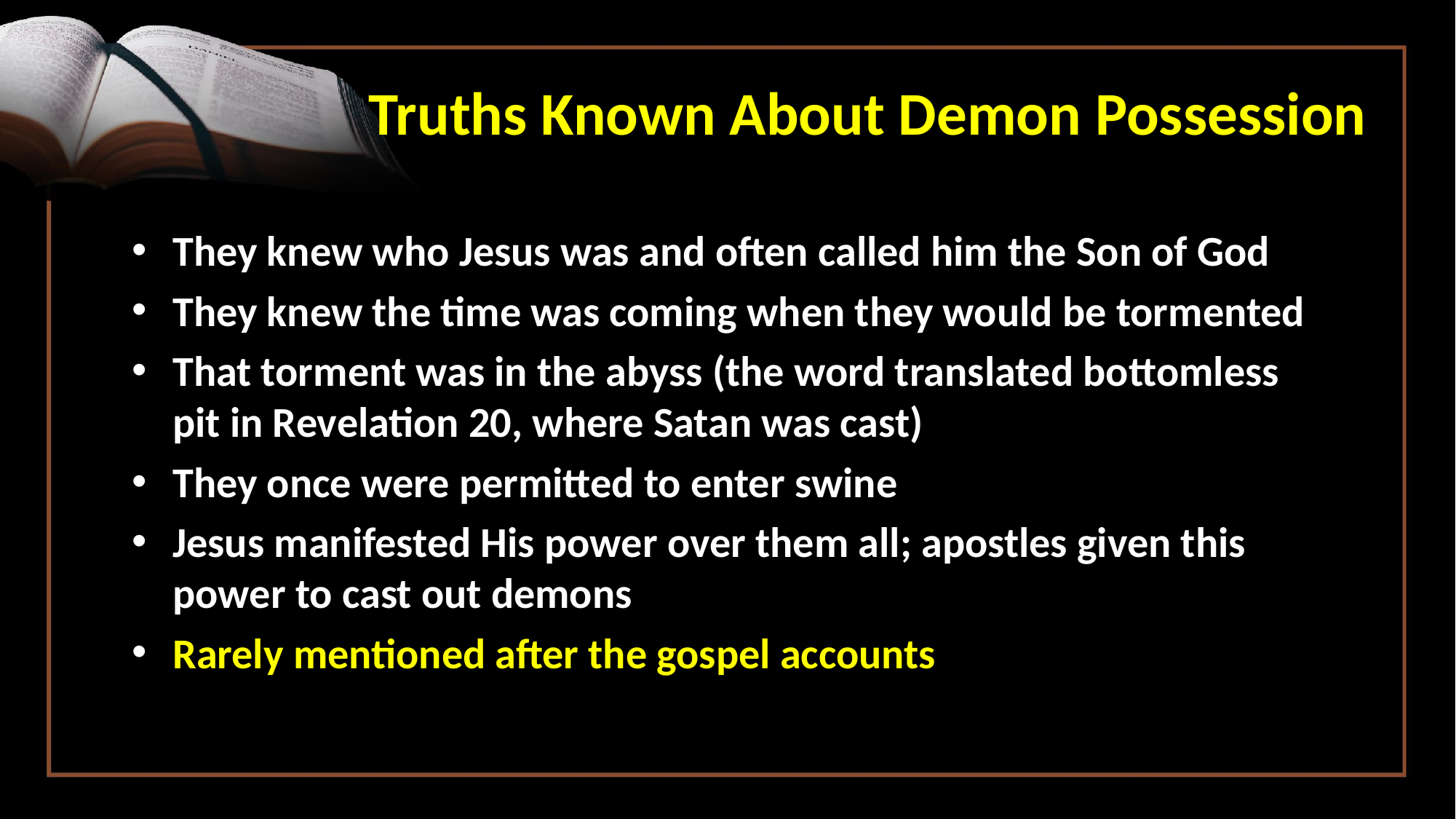

# Truths Known About Demon Possession

They knew who Jesus was and often called him the Son of God
They knew the time was coming when they would be tormented
That torment was in the abyss (the word translated bottomless pit in Revelation 20, where Satan was cast)
They once were permitted to enter swine
Jesus manifested His power over them all; apostles given this power to cast out demons
Rarely mentioned after the gospel accounts